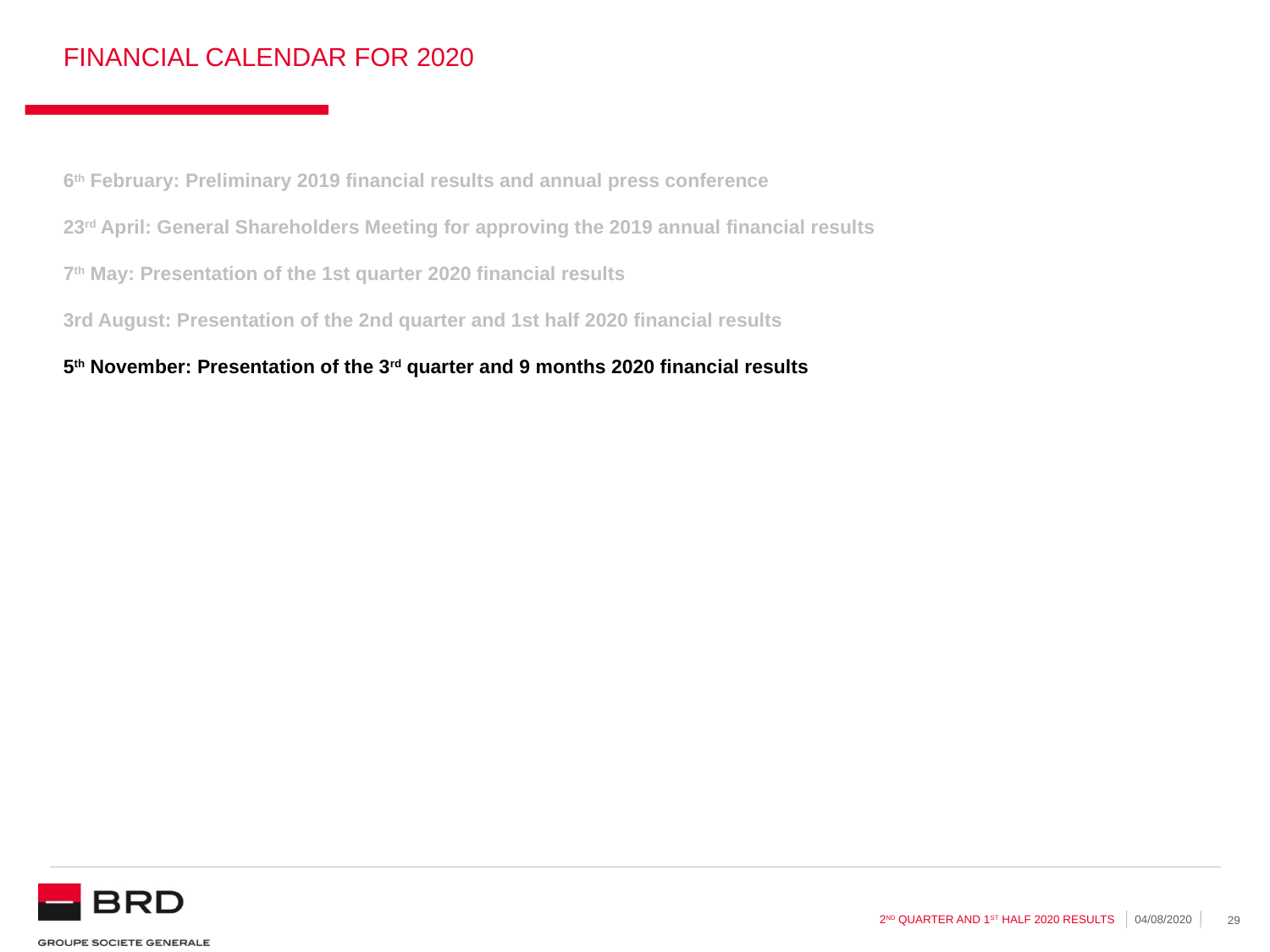

Financial calendar for 2020
6th February: Preliminary 2019 financial results and annual press conference

23rd April: General Shareholders Meeting for approving the 2019 annual financial results

7th May: Presentation of the 1st quarter 2020 financial results

3rd August: Presentation of the 2nd quarter and 1st half 2020 financial results

5th November: Presentation of the 3rd quarter and 9 months 2020 financial results